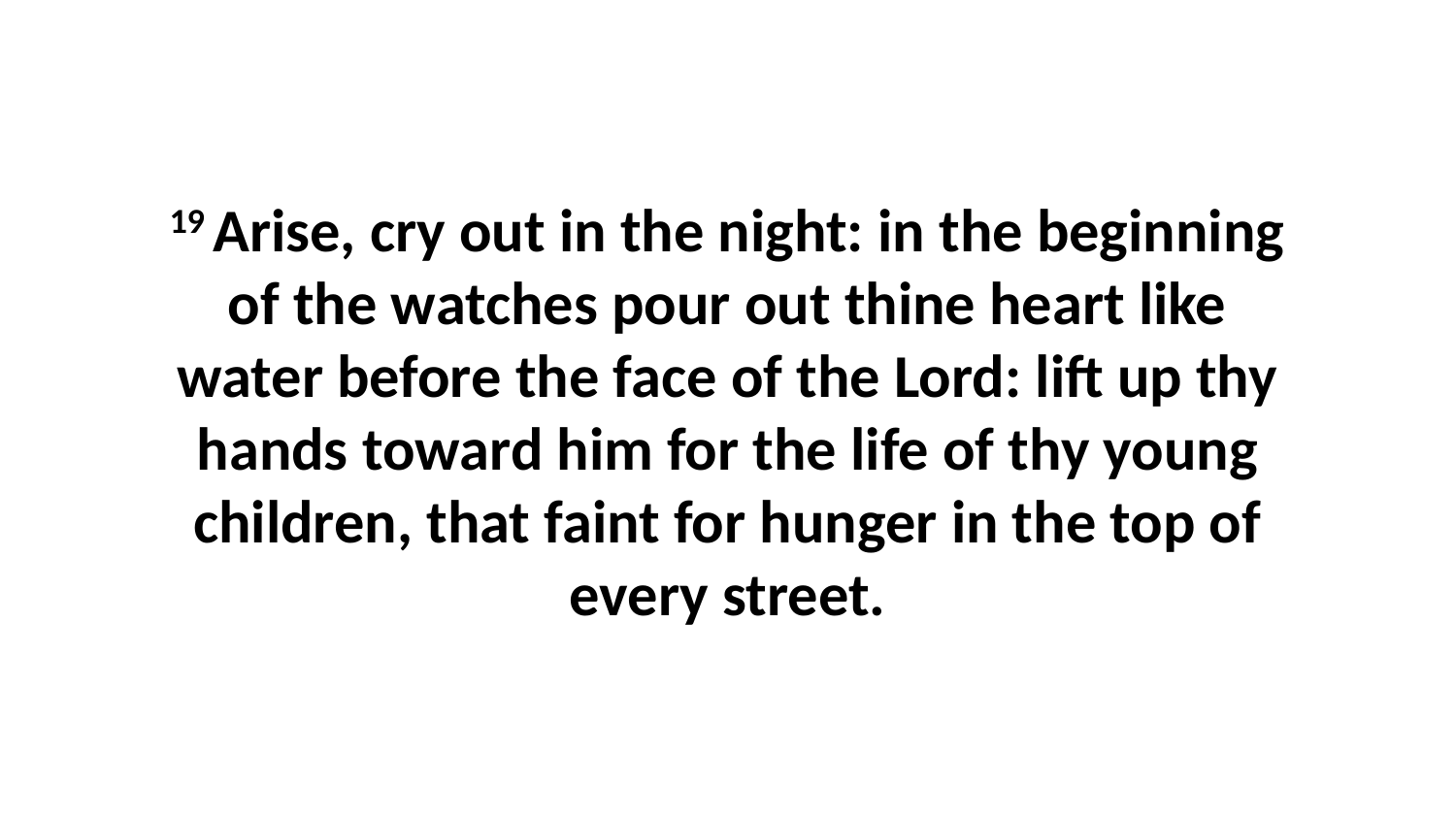

19 Arise, cry out in the night: in the beginning of the watches pour out thine heart like water before the face of the Lord: lift up thy hands toward him for the life of thy young children, that faint for hunger in the top of every street.